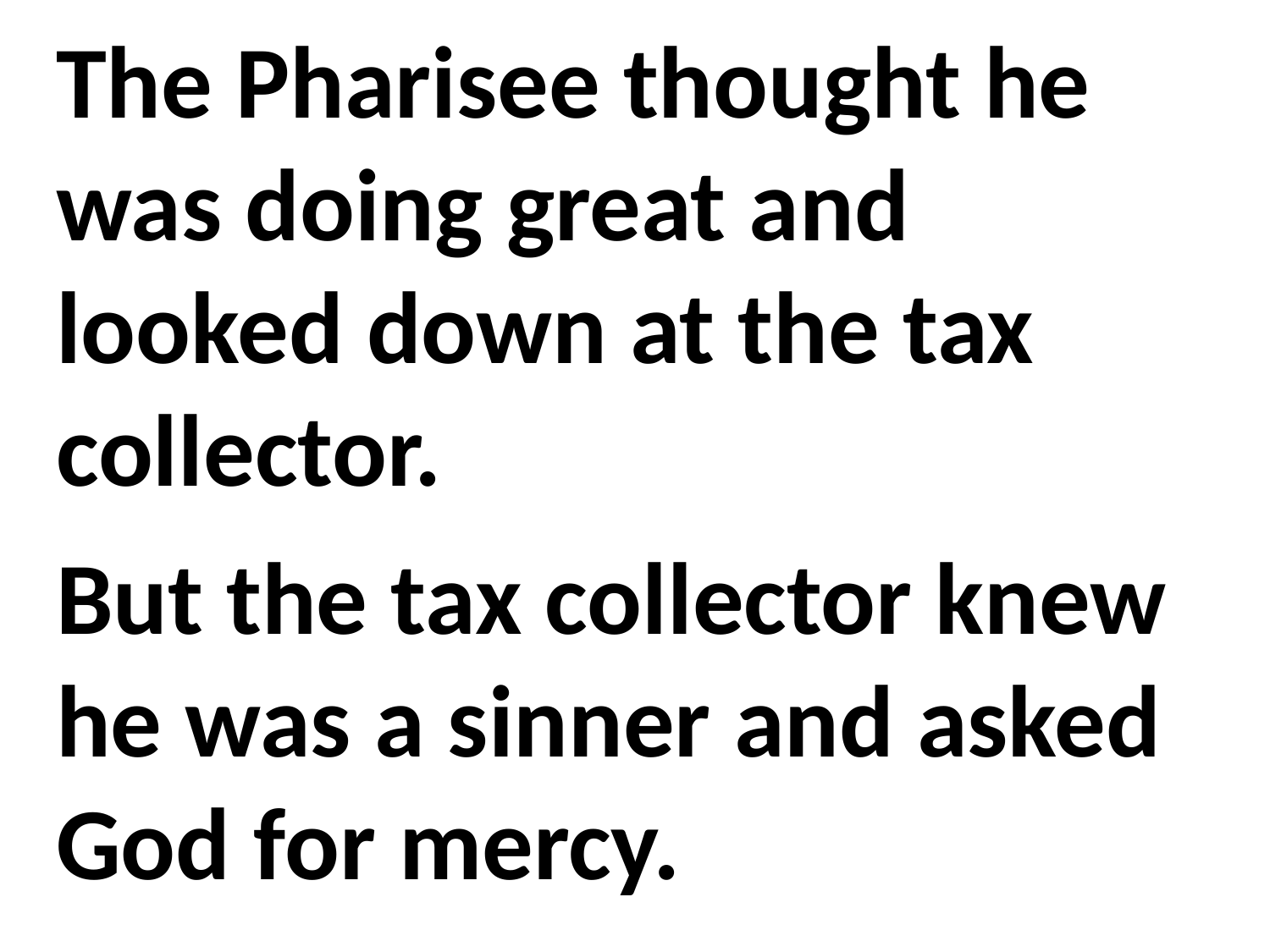

The Pharisee thought he was doing great and looked down at the tax collector.

But the tax collector knew he was a sinner and asked God for mercy.